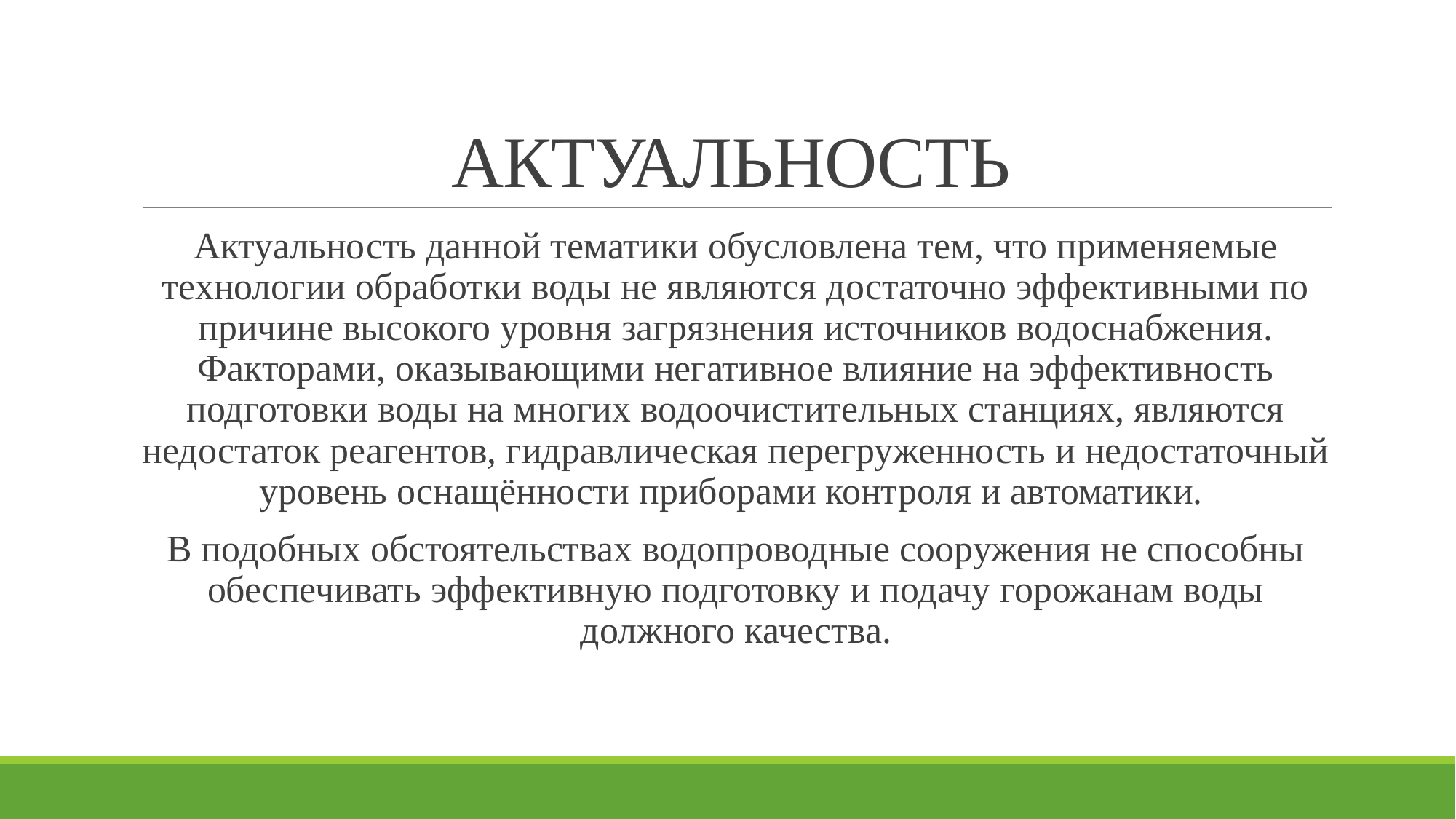

# АКТУАЛЬНОСТЬ
Актуальность данной тематики обусловлена тем, что применяемые технологии обработки воды не являются достаточно эффективными по причине высокого уровня загрязнения источников водоснабжения. Факторами, оказывающими негативное влияние на эффективность подготовки воды на многих водоочистительных станциях, являются недостаток реагентов, гидравлическая перегруженность и недостаточный уровень оснащённости приборами контроля и автоматики.
В подобных обстоятельствах водопроводные сооружения не способны обеспечивать эффективную подготовку и подачу горожанам воды должного качества.